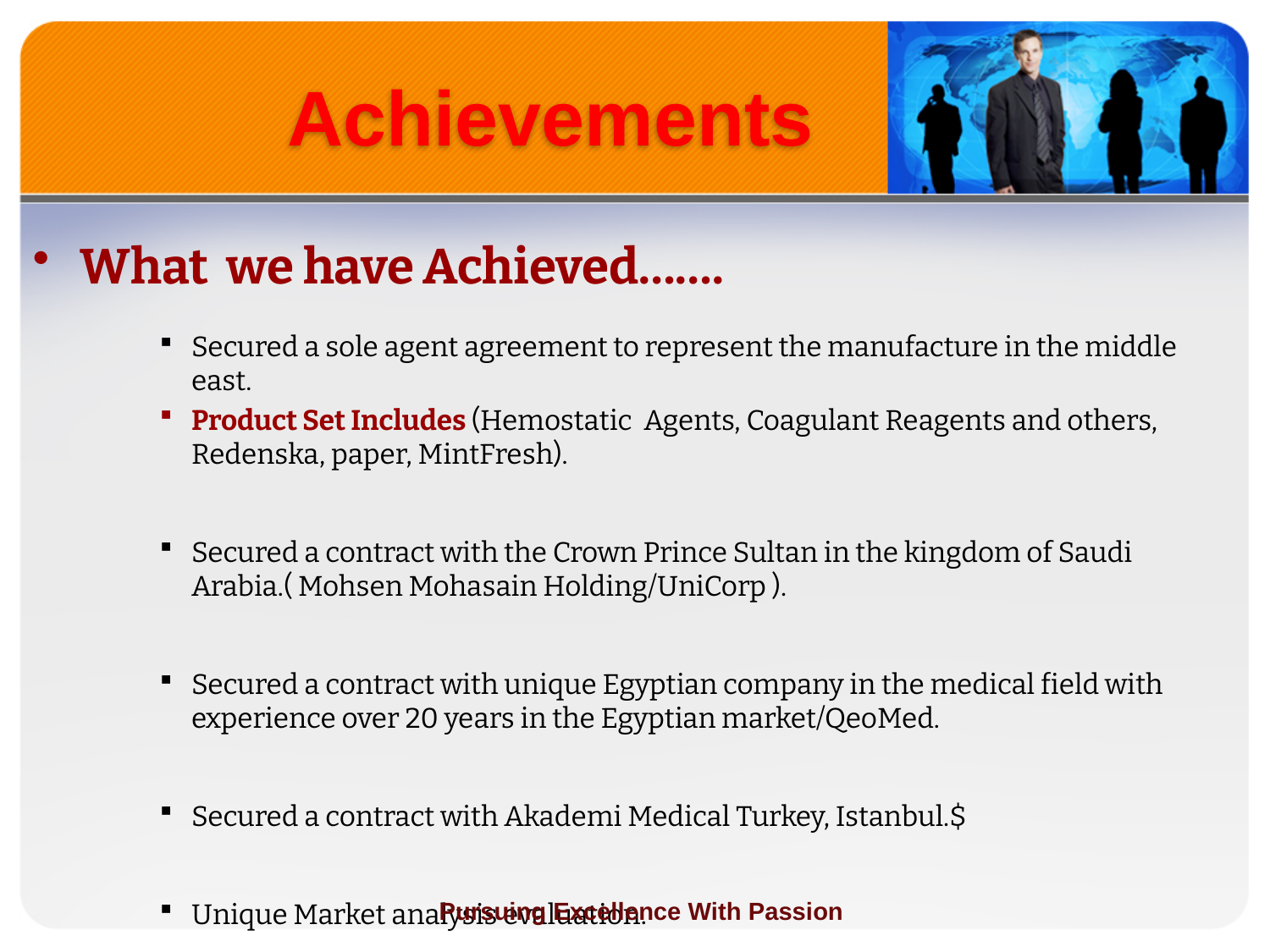

# Achievements
What  we have Achieved…….

Secured a sole agent agreement to represent the manufacture in the middle east.
Product Set Includes (Hemostatic  Agents, Coagulant Reagents and others, Redenska, paper, MintFresh).

Secured a contract with the Crown Prince Sultan in the kingdom of Saudi Arabia.( Mohsen Mohasain Holding/UniCorp ).

Secured a contract with unique Egyptian company in the medical field with experience over 20 years in the Egyptian market/QeoMed.

Secured a contract with Akademi Medical Turkey, Istanbul.$

Unique Market analysis evaluation.

Pursuing Excellence With Passion